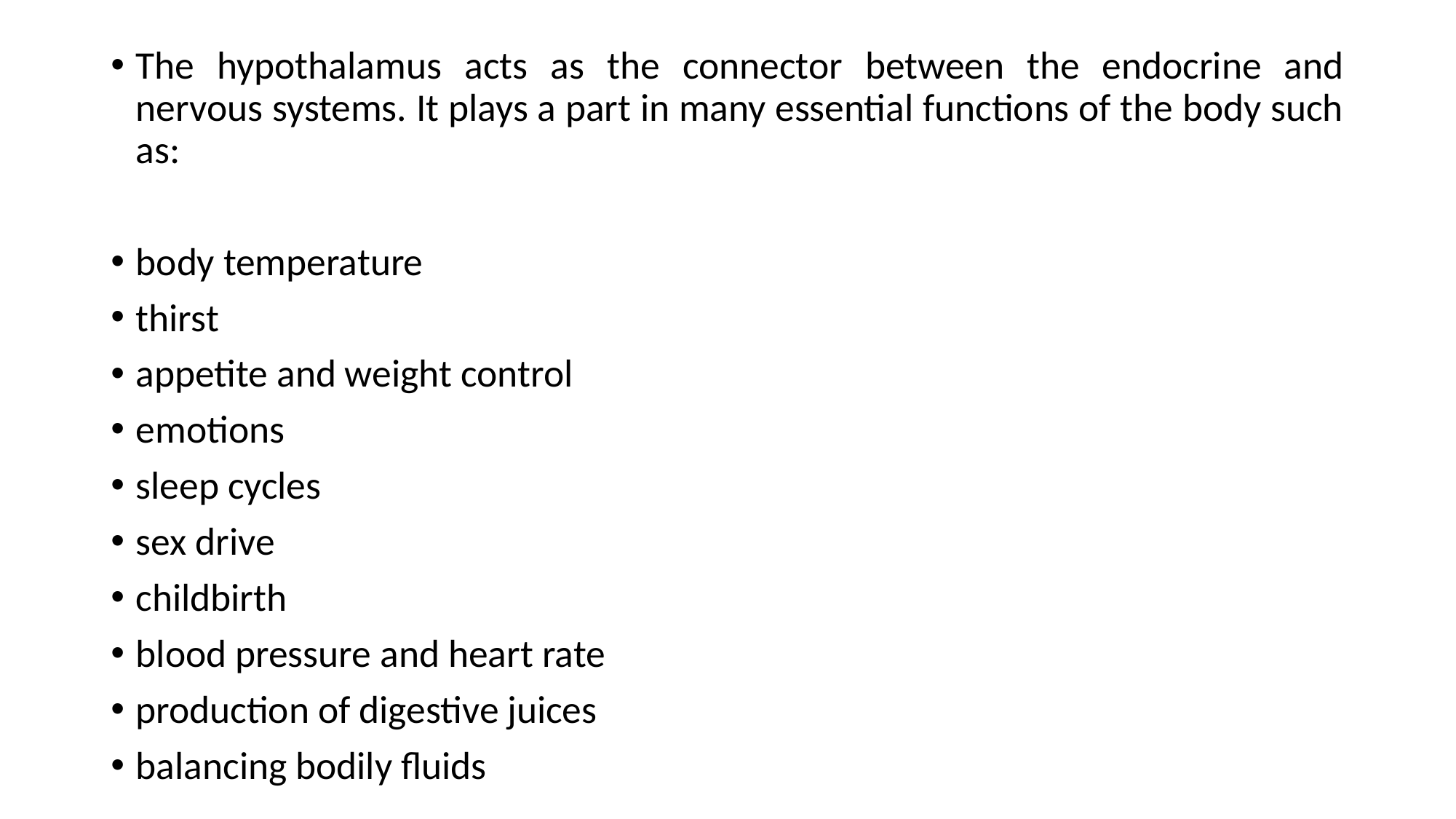

The hypothalamus acts as the connector between the endocrine and nervous systems. It plays a part in many essential functions of the body such as:

body temperature
thirst
appetite and weight control
emotions
sleep cycles
sex drive
childbirth
blood pressure and heart rate
production of digestive juices
balancing bodily fluids